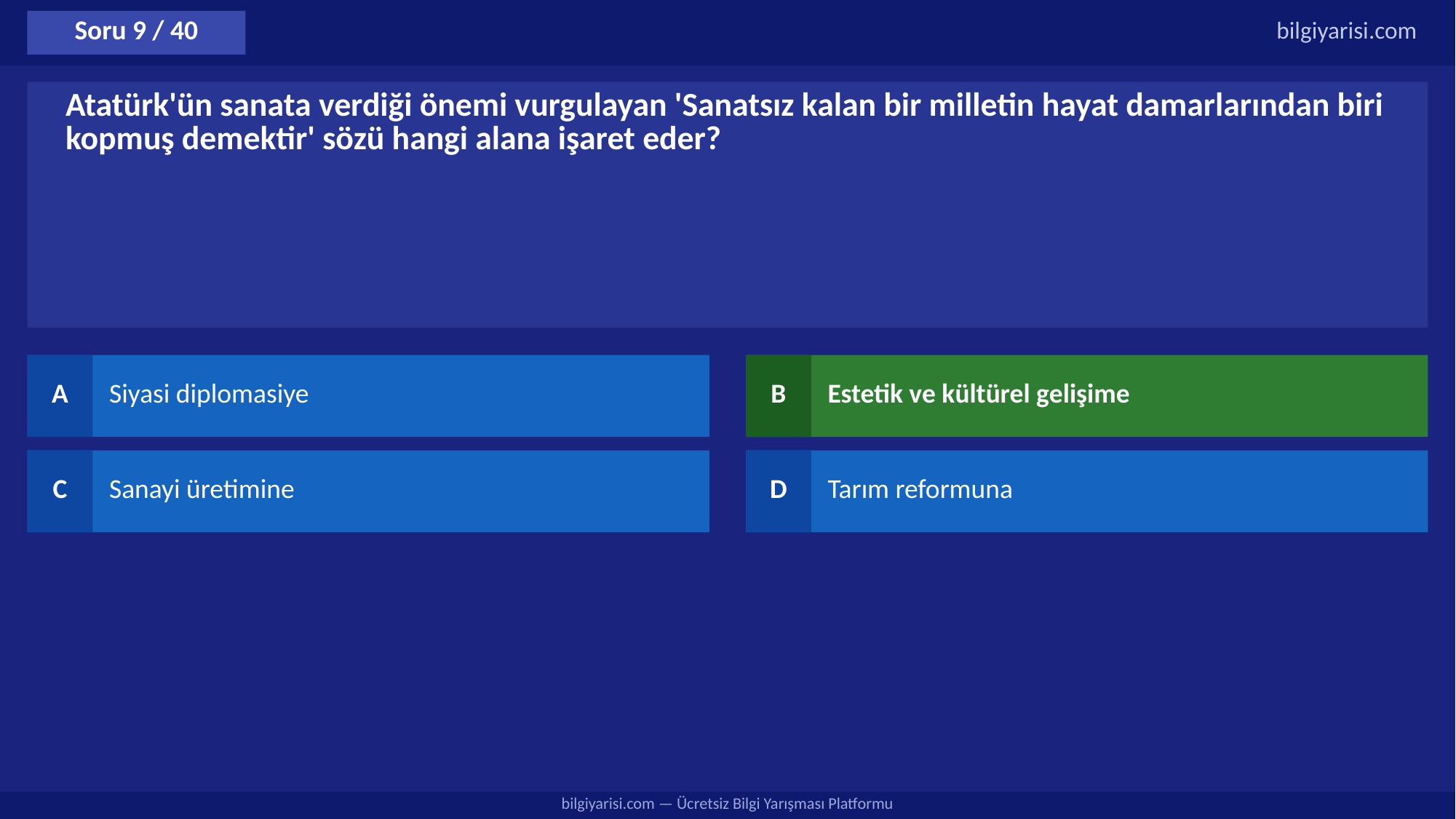

Soru 9 / 40
bilgiyarisi.com

Atatürk'ün sanata verdiği önemi vurgulayan 'Sanatsız kalan bir milletin hayat damarlarından biri kopmuş demektir' sözü hangi alana işaret eder?

A
Siyasi diplomasiye

B
Estetik ve kültürel gelişime

C
Sanayi üretimine

D
Tarım reformuna
bilgiyarisi.com — Ücretsiz Bilgi Yarışması Platformu